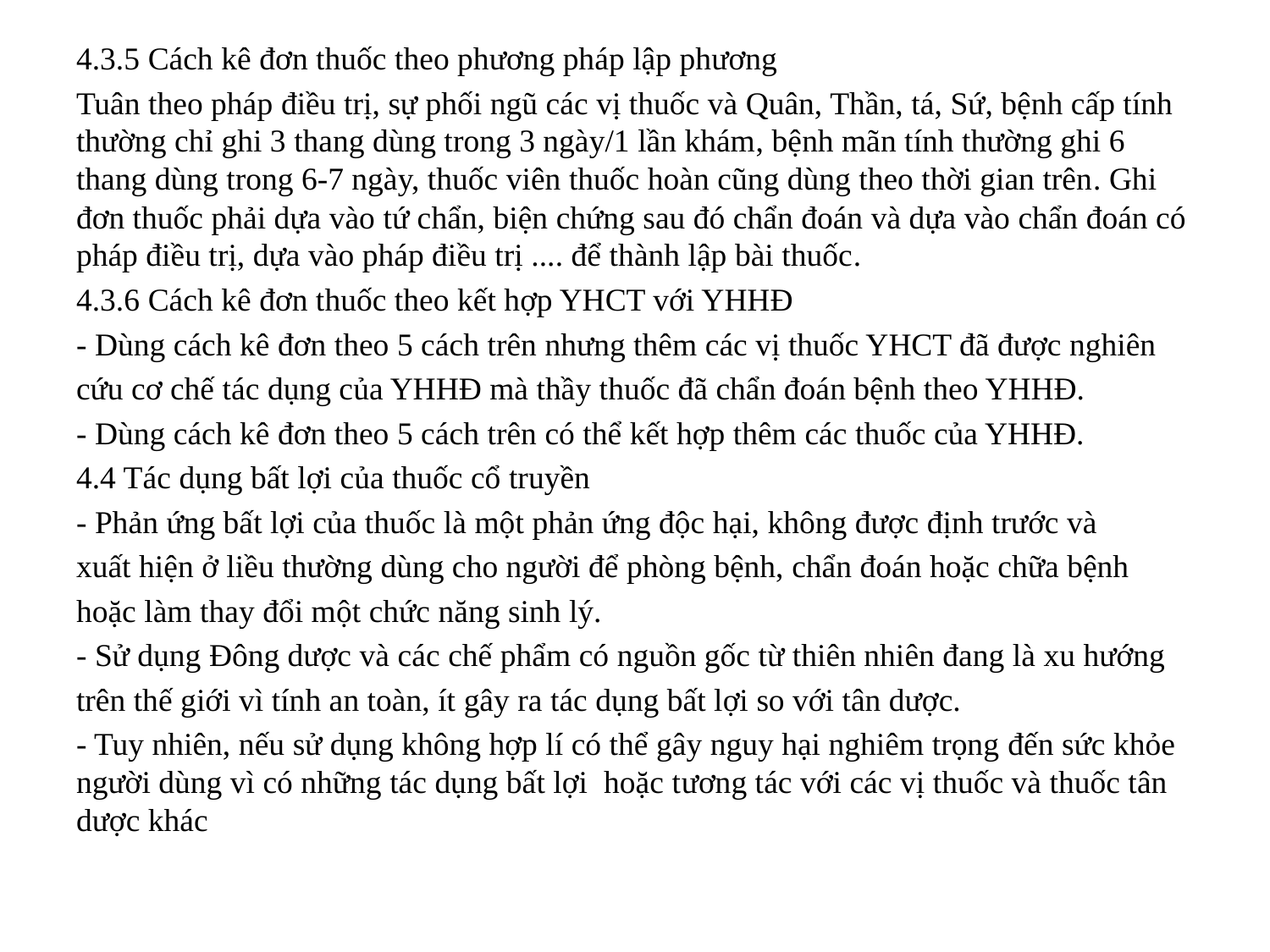

4.3.5 Cách kê đơn thuốc theo phương pháp lập phương
Tuân theo pháp điều trị, sự phối ngũ các vị thuốc và Quân, Thần, tá, Sứ, bệnh cấp tính thường chỉ ghi 3 thang dùng trong 3 ngày/1 lần khám, bệnh mãn tính thường ghi 6 thang dùng trong 6-7 ngày, thuốc viên thuốc hoàn cũng dùng theo thời gian trên. Ghi đơn thuốc phải dựa vào tứ chẩn, biện chứng sau đó chẩn đoán và dựa vào chẩn đoán có pháp điều trị, dựa vào pháp điều trị .... để thành lập bài thuốc.
4.3.6 Cách kê đơn thuốc theo kết hợp YHCT với YHHĐ
- Dùng cách kê đơn theo 5 cách trên nhưng thêm các vị thuốc YHCT đã được nghiên
cứu cơ chế tác dụng của YHHĐ mà thầy thuốc đã chẩn đoán bệnh theo YHHĐ.
- Dùng cách kê đơn theo 5 cách trên có thể kết hợp thêm các thuốc của YHHĐ.
4.4 Tác dụng bất lợi của thuốc cổ truyền
- Phản ứng bất lợi của thuốc là một phản ứng độc hại, không được định trước và
xuất hiện ở liều thường dùng cho người để phòng bệnh, chẩn đoán hoặc chữa bệnh
hoặc làm thay đổi một chức năng sinh lý.
- Sử dụng Đông dược và các chế phẩm có nguồn gốc từ thiên nhiên đang là xu hướng
trên thế giới vì tính an toàn, ít gây ra tác dụng bất lợi so với tân dược.
- Tuy nhiên, nếu sử dụng không hợp lí có thể gây nguy hại nghiêm trọng đến sức khỏe người dùng vì có những tác dụng bất lợi  hoặc tương tác với các vị thuốc và thuốc tân dược khác